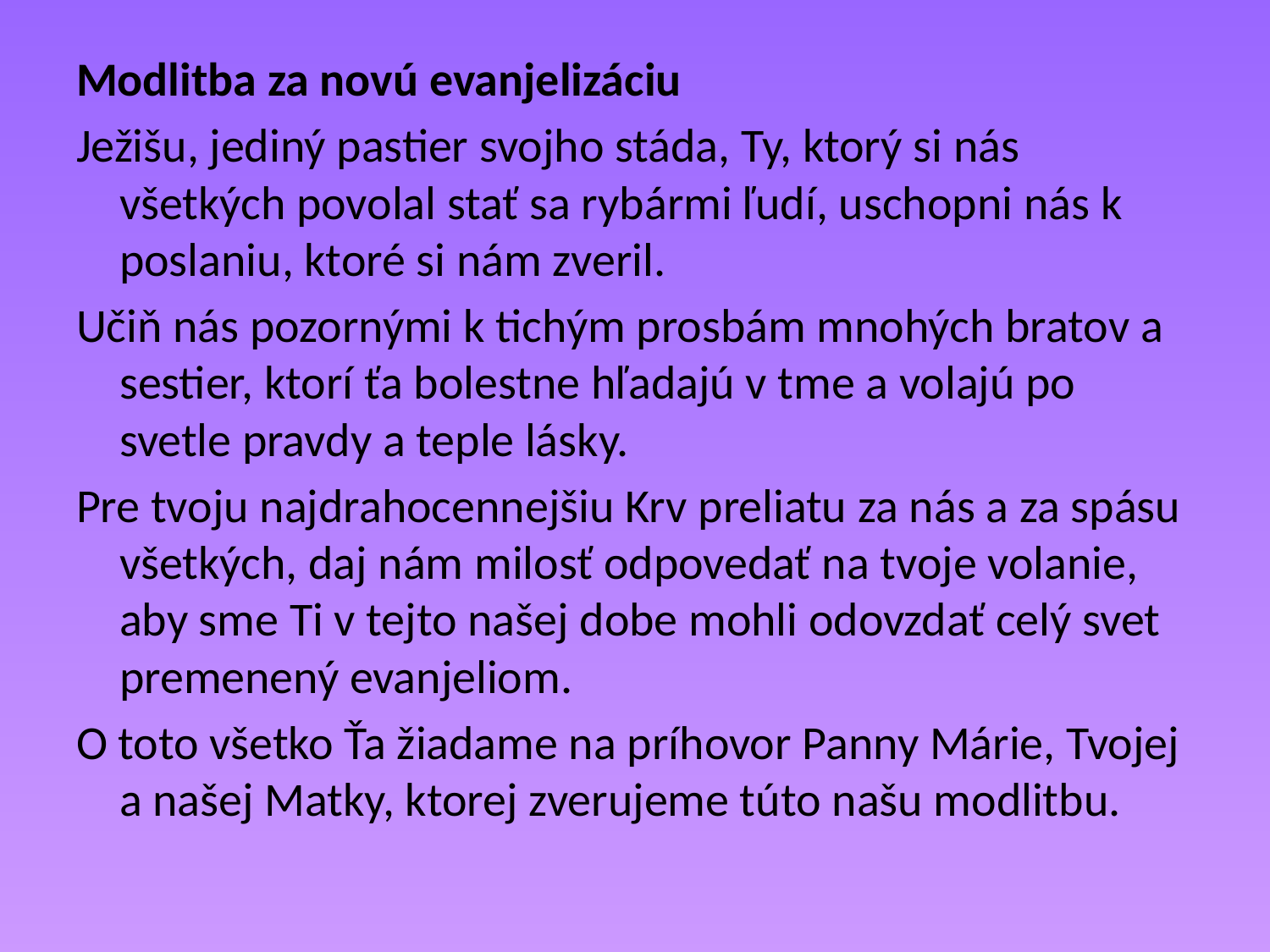

Modlitba za novú evanjelizáciu
Ježišu, jediný pastier svojho stáda, Ty, ktorý si nás všetkých povolal stať sa rybármi ľudí, uschopni nás k poslaniu, ktoré si nám zveril.
Učiň nás pozornými k tichým prosbám mnohých bratov a sestier, ktorí ťa bolestne hľadajú v tme a volajú po svetle pravdy a teple lásky.
Pre tvoju najdrahocennejšiu Krv preliatu za nás a za spásu všetkých, daj nám milosť odpovedať na tvoje volanie, aby sme Ti v tejto našej dobe mohli odovzdať celý svet premenený evanjeliom.
O toto všetko Ťa žiadame na príhovor Panny Márie, Tvojej a našej Matky, ktorej zverujeme túto našu modlitbu.